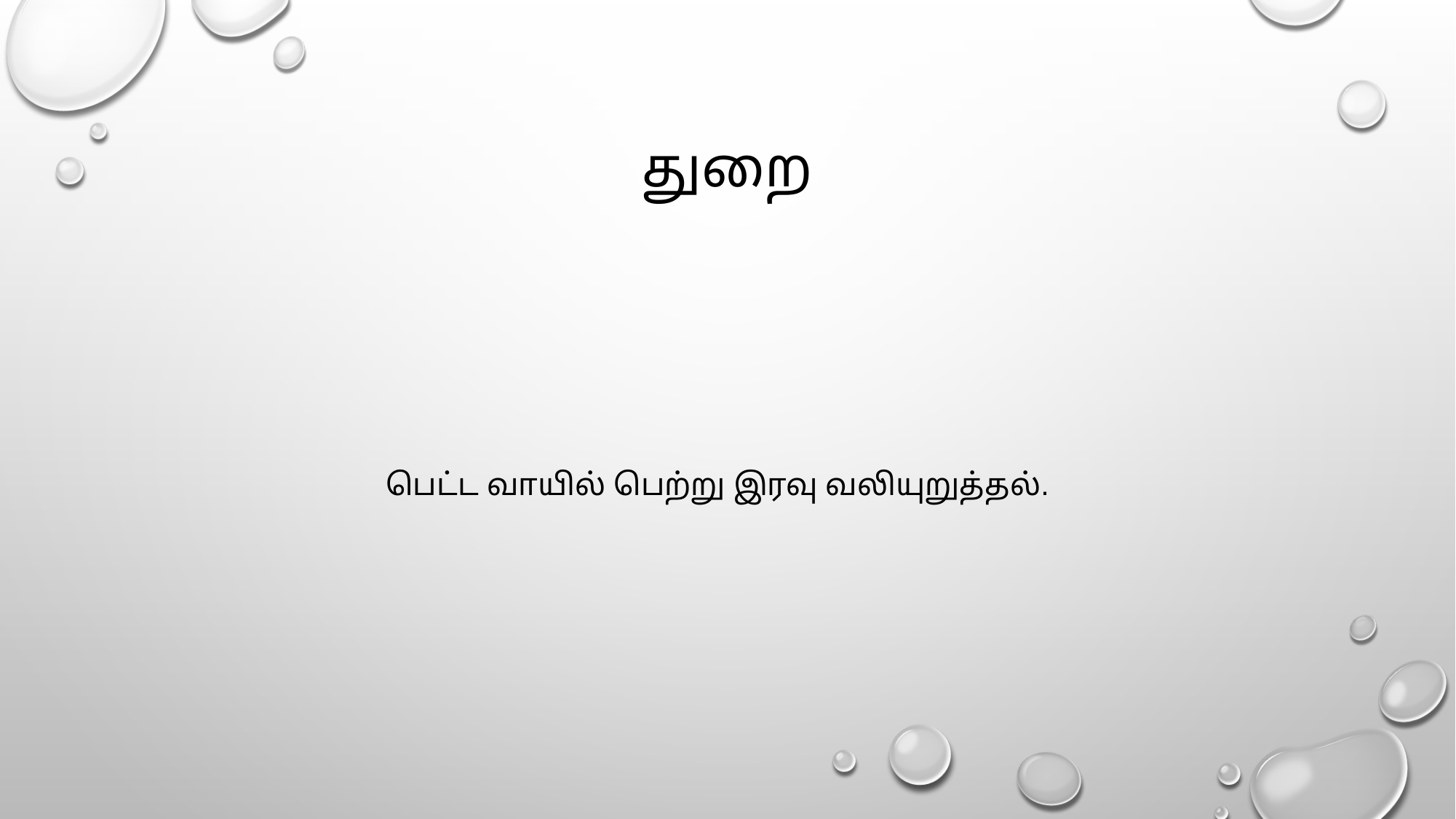

# துறை

                                  பெட்ட வாயில் பெற்று இரவு வலியுறுத்தல்.